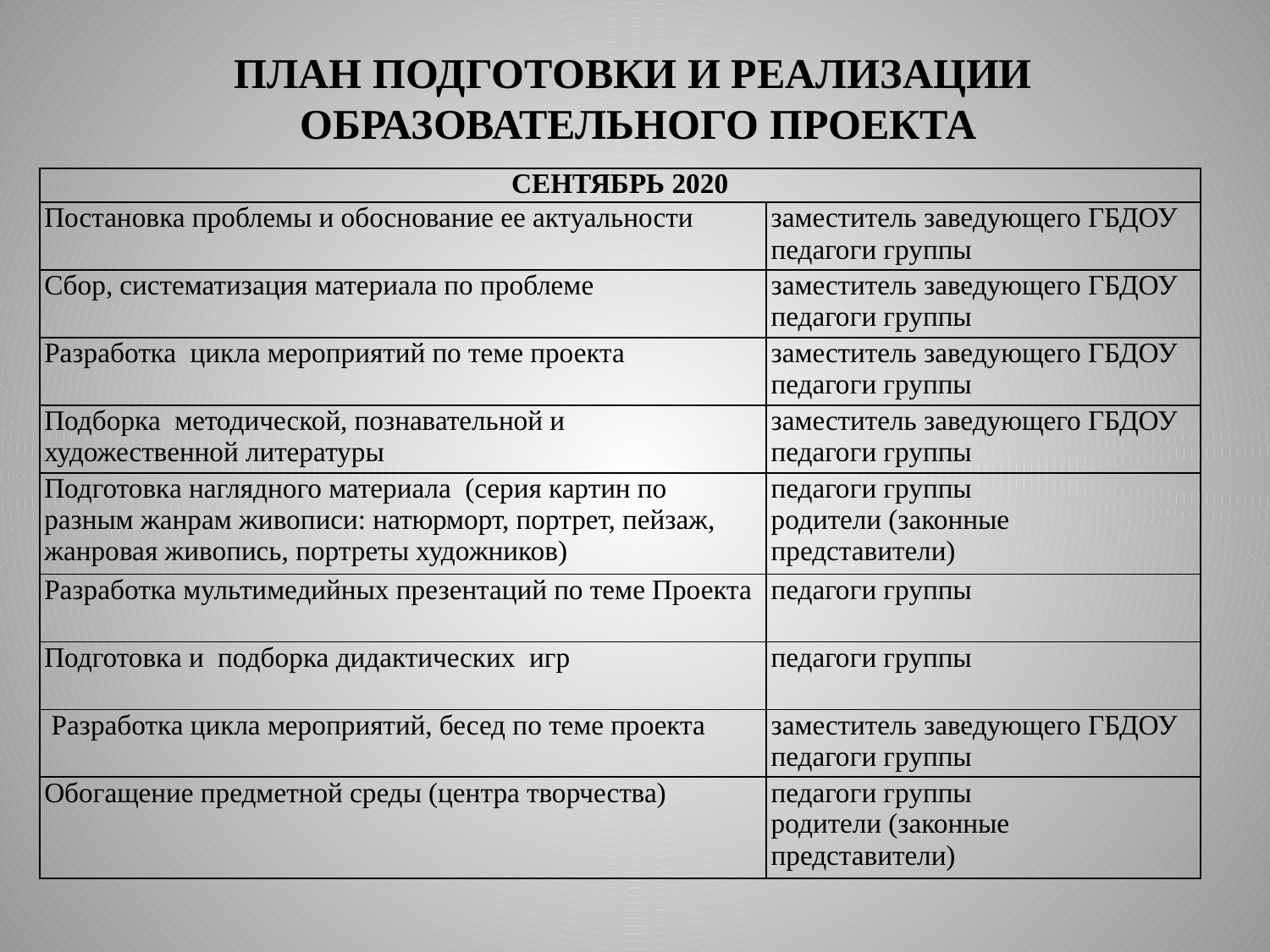

ПЛАН ПОДГОТОВКИ И РЕАЛИЗАЦИИ
ОБРАЗОВАТЕЛЬНОГО ПРОЕКТА
| СЕНТЯБРЬ 2020 |  |
| --- | --- |
| Постановка проблемы и обоснование ее актуальности | заместитель заведующего ГБДОУ педагоги группы |
| Сбор, систематизация материала по проблеме | заместитель заведующего ГБДОУ педагоги группы |
| Разработка цикла мероприятий по теме проекта | заместитель заведующего ГБДОУ педагоги группы |
| Подборка методической, познавательной и художественной литературы | заместитель заведующего ГБДОУ педагоги группы |
| Подготовка наглядного материала (серия картин по разным жанрам живописи: натюрморт, портрет, пейзаж, жанровая живопись, портреты художников) | педагоги группы родители (законные представители) |
| Разработка мультимедийных презентаций по теме Проекта | педагоги группы |
| Подготовка и подборка дидактических  игр | педагоги группы |
| Разработка цикла мероприятий, бесед по теме проекта | заместитель заведующего ГБДОУ педагоги группы |
| Обогащение предметной среды (центра творчества) | педагоги группы родители (законные представители) |